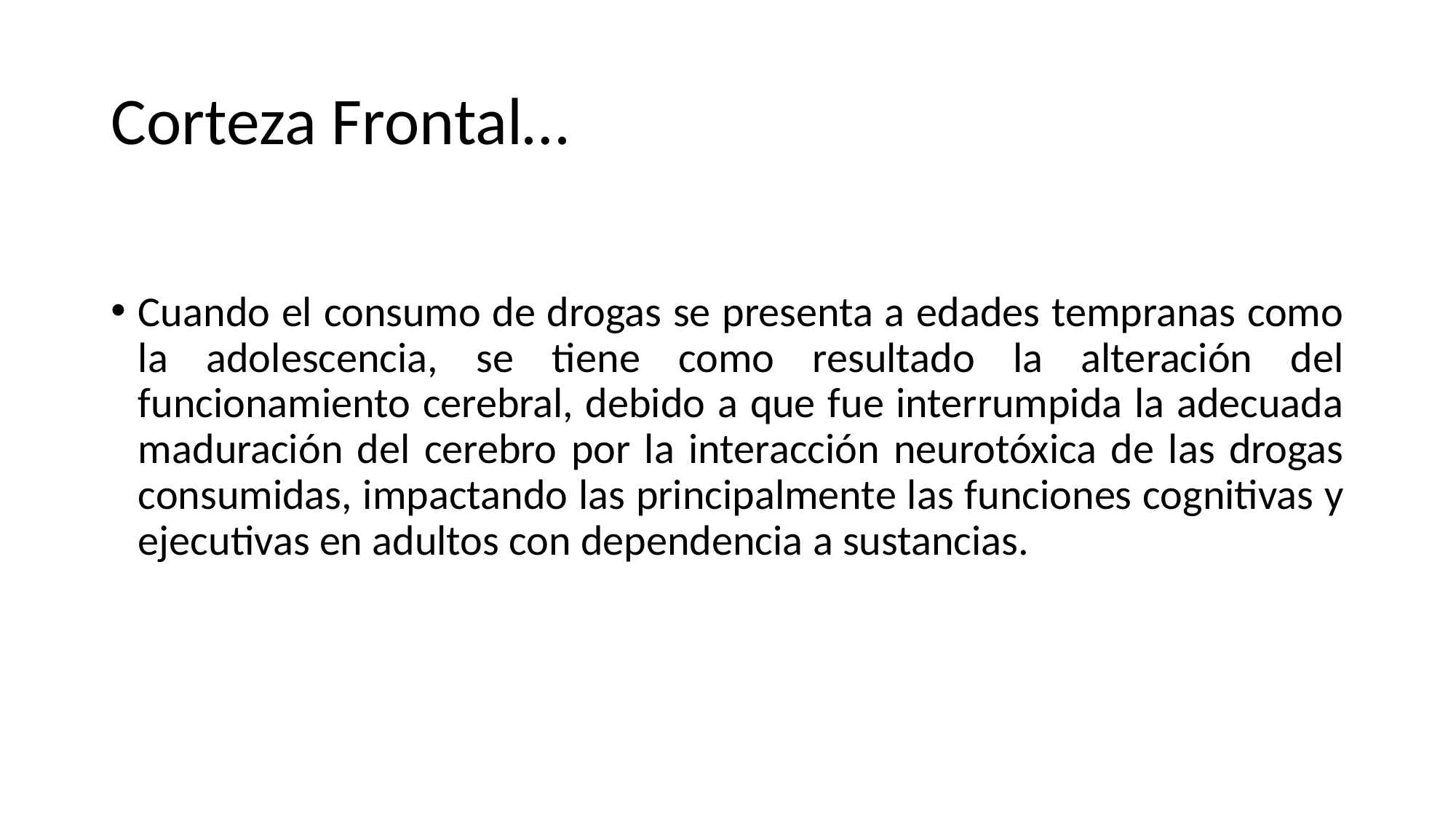

# Corteza Frontal…

Cuando el consumo de drogas se presenta a edades tempranas como la adolescencia, se tiene como resultado la alteración del funcionamiento cerebral, debido a que fue interrumpida la adecuada maduración del cerebro por la interacción neurotóxica de las drogas consumidas, impactando las principalmente las funciones cognitivas y ejecutivas en adultos con dependencia a sustancias.